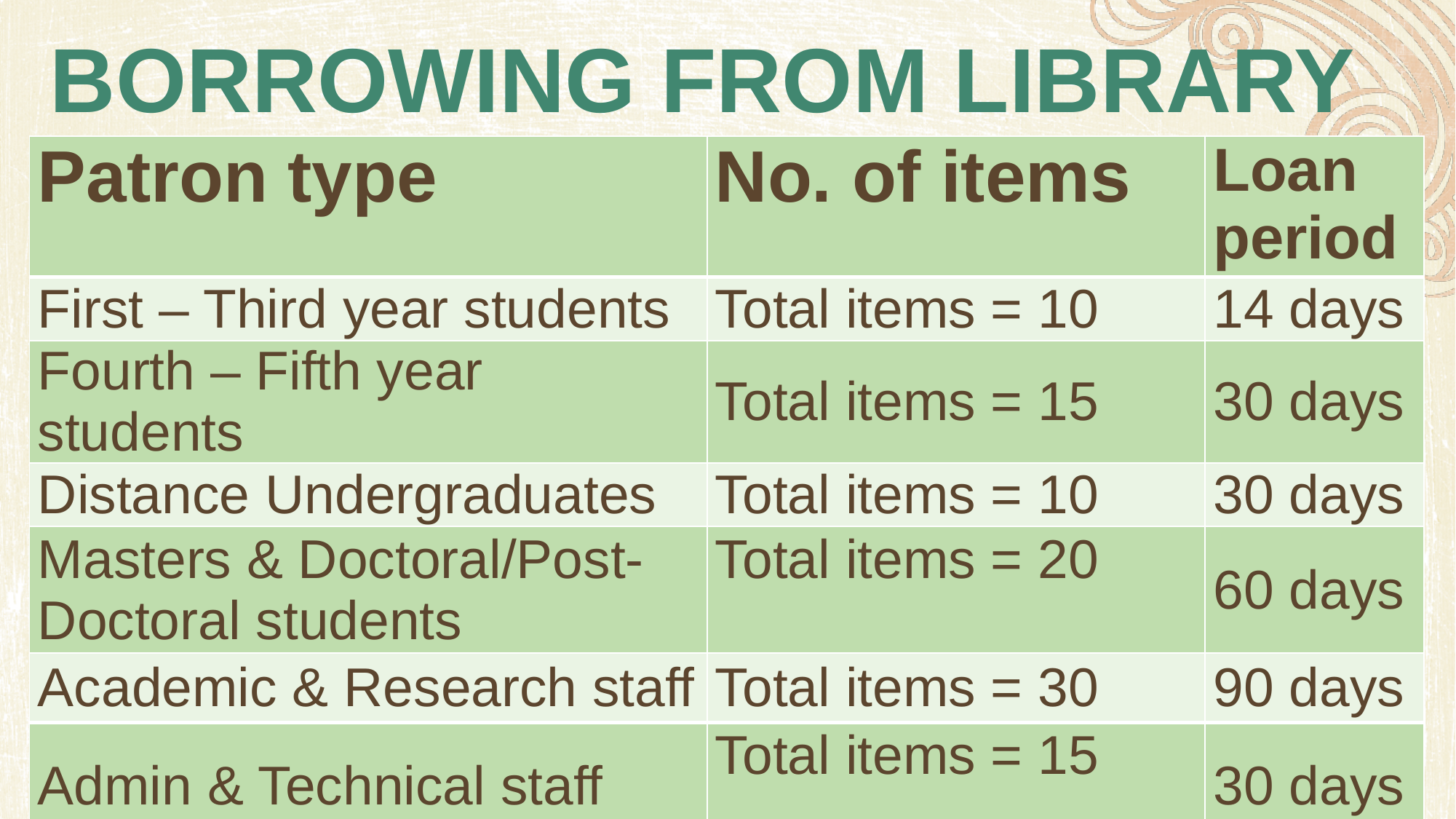

# borrowing from library
| Patron type | No. of items | Loan period |
| --- | --- | --- |
| First – Third year students | Total items = 10 | 14 days |
| Fourth – Fifth year students | Total items = 15 | 30 days |
| Distance Undergraduates | Total items = 10 | 30 days |
| Masters & Doctoral/Post-Doctoral students | Total items = 20 | 60 days |
| Academic & Research staff | Total items = 30 | 90 days |
| Admin & Technical staff | Total items = 15 | 30 days |